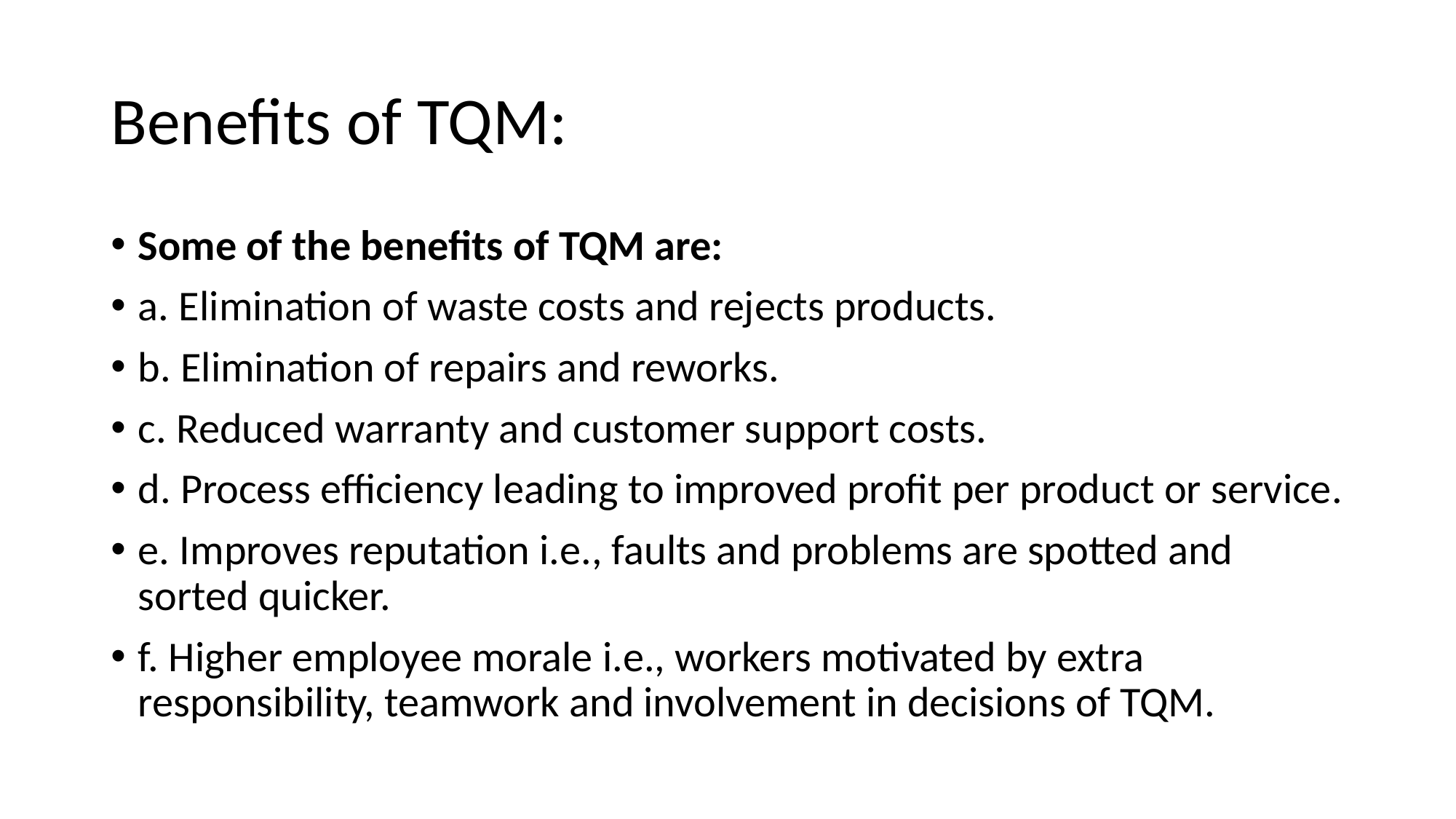

# Benefits of TQM:
Some of the benefits of TQM are:
a. Elimination of waste costs and rejects products.
b. Elimination of repairs and reworks.
c. Reduced warranty and customer support costs.
d. Process efficiency leading to improved profit per product or service.
e. Improves reputation i.e., faults and problems are spotted and sorted quicker.
f. Higher employee morale i.e., workers motivated by extra responsibility, teamwork and involvement in decisions of TQM.